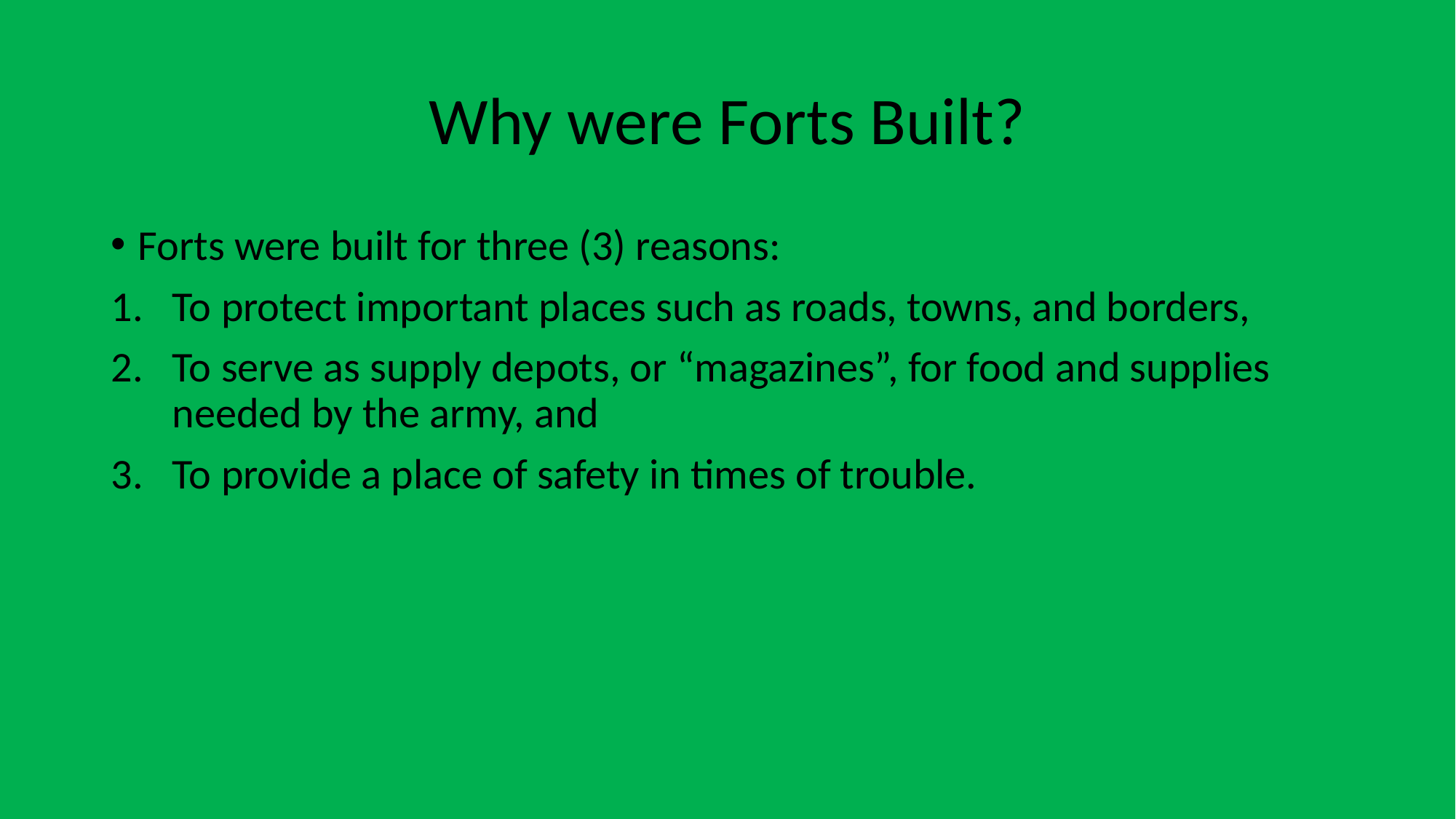

# Why were Forts Built?
Forts were built for three (3) reasons:
To protect important places such as roads, towns, and borders,
To serve as supply depots, or “magazines”, for food and supplies needed by the army, and
To provide a place of safety in times of trouble.